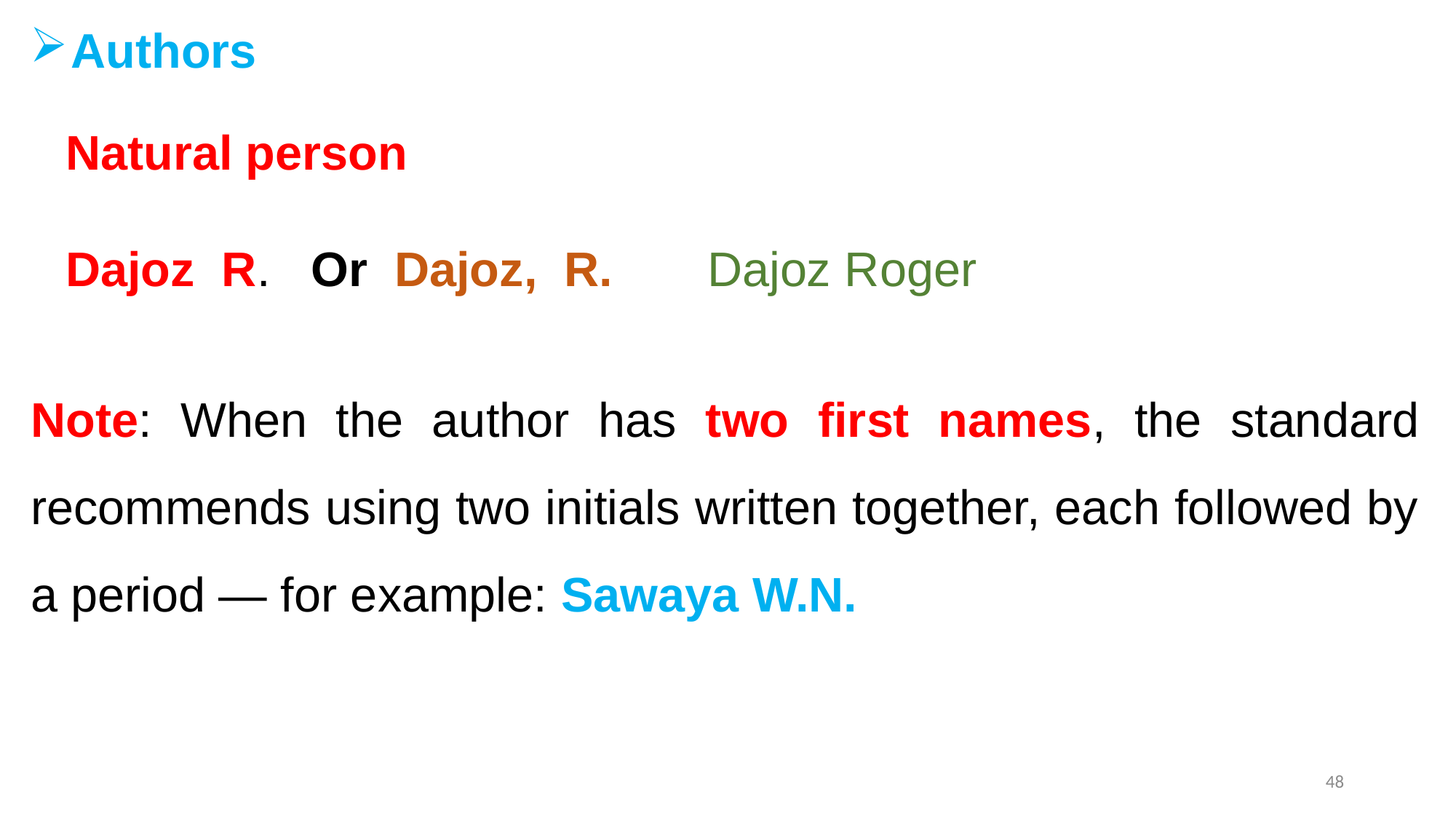

Authors
Natural person

Dajoz  R.   Or  Dajoz,  R.       Dajoz Roger

Note: When the author has two first names, the standard recommends using two initials written together, each followed by a period — for example: Sawaya W.N.
48